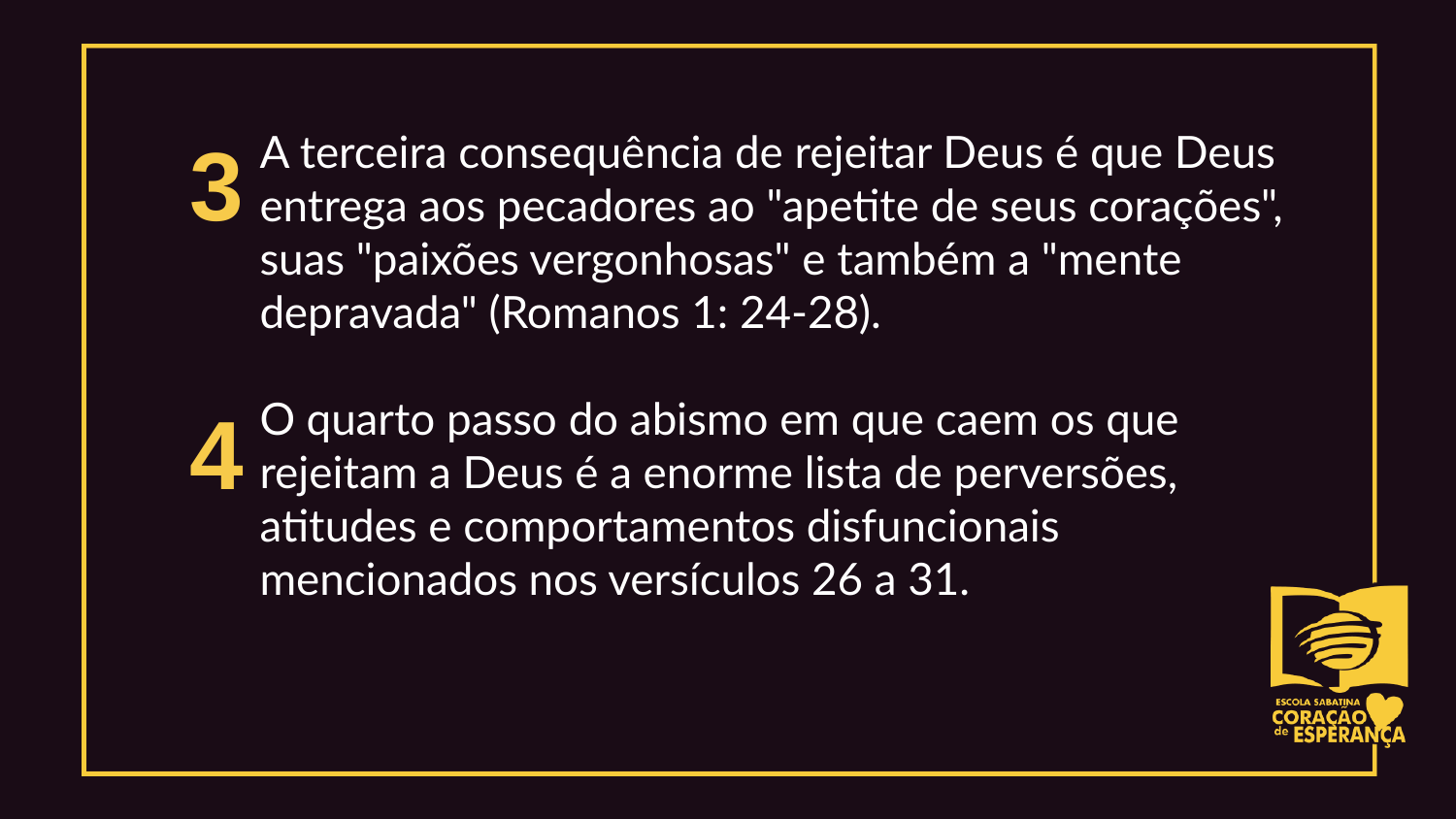

3
A terceira consequência de rejeitar Deus é que Deus entrega aos pecadores ao "apetite de seus corações", suas "paixões vergonhosas" e também a "mente depravada" (Romanos 1: 24-28).
O quarto passo do abismo em que caem os que rejeitam a Deus é a enorme lista de perversões, atitudes e comportamentos disfuncionais mencionados nos versículos 26 a 31.

4